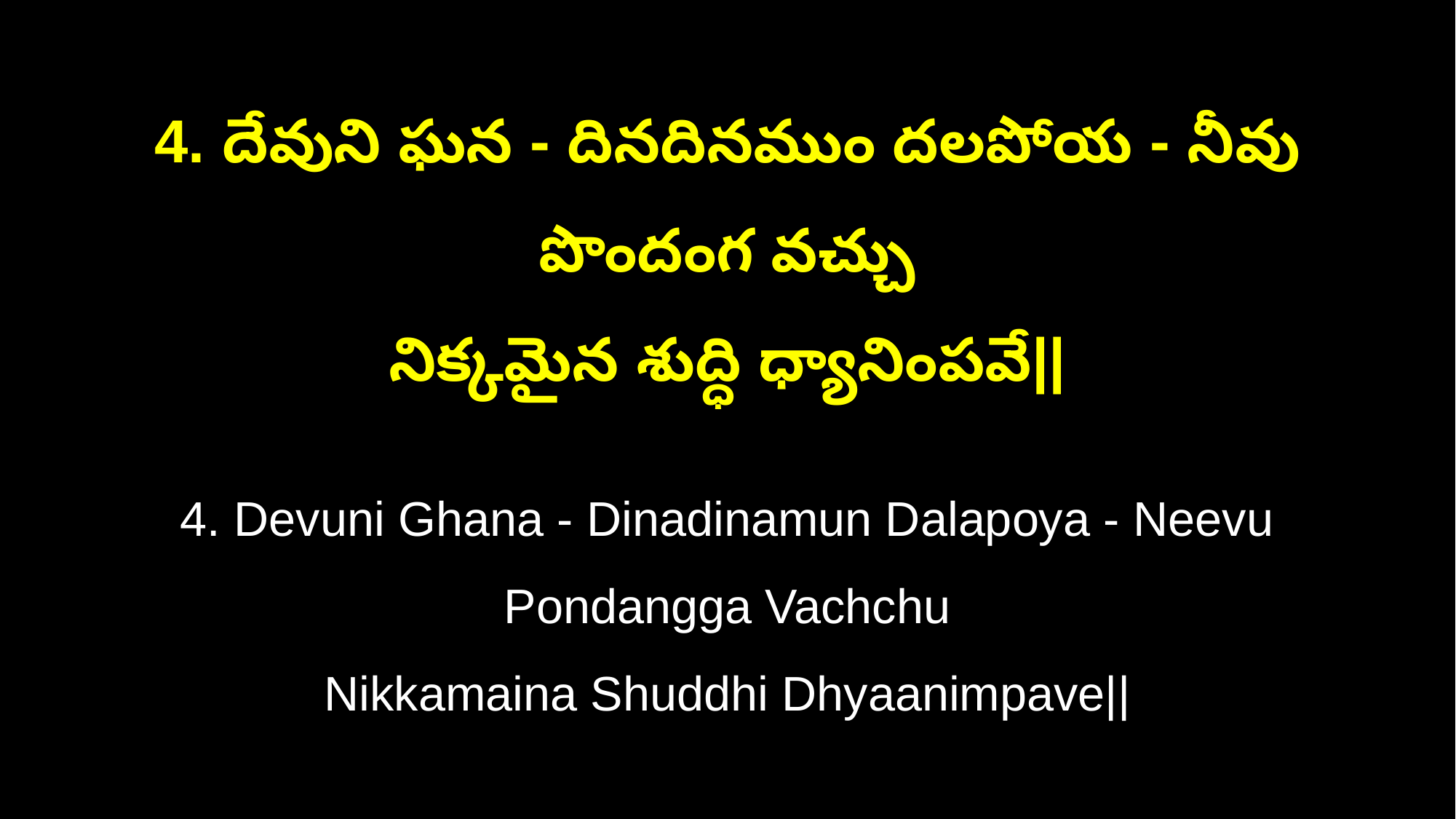

4. దేవుని ఘన - దినదినముం దలపోయ - నీవు పొందంగ వచ్చు
నిక్కమైన శుద్ధి ధ్యానింపవే||
4. Devuni Ghana - Dinadinamun Dalapoya - Neevu Pondangga Vachchu
Nikkamaina Shuddhi Dhyaanimpave||